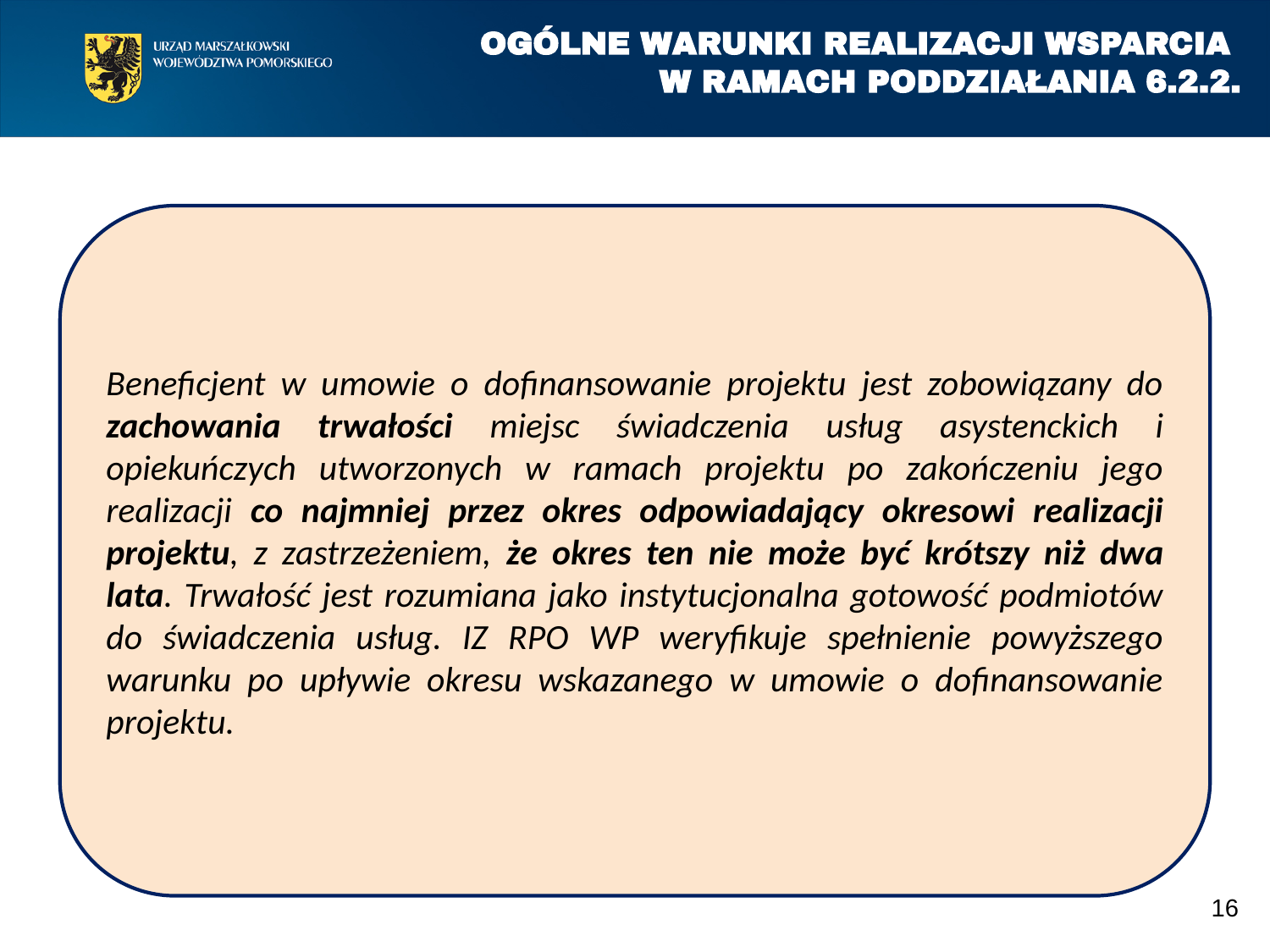

OGÓLNE WARUNKI REALIZACJI WSPARCIA
W RAMACH PODDZIAŁANIA 6.2.2.
Beneficjent w umowie o dofinansowanie projektu jest zobowiązany do zachowania trwałości miejsc świadczenia usług asystenckich i opiekuńczych utworzonych w ramach projektu po zakończeniu jego realizacji co najmniej przez okres odpowiadający okresowi realizacji projektu, z zastrzeżeniem, że okres ten nie może być krótszy niż dwa lata. Trwałość jest rozumiana jako instytucjonalna gotowość podmiotów do świadczenia usług. IZ RPO WP weryfikuje spełnienie powyższego warunku po upływie okresu wskazanego w umowie o dofinansowanie projektu.
16